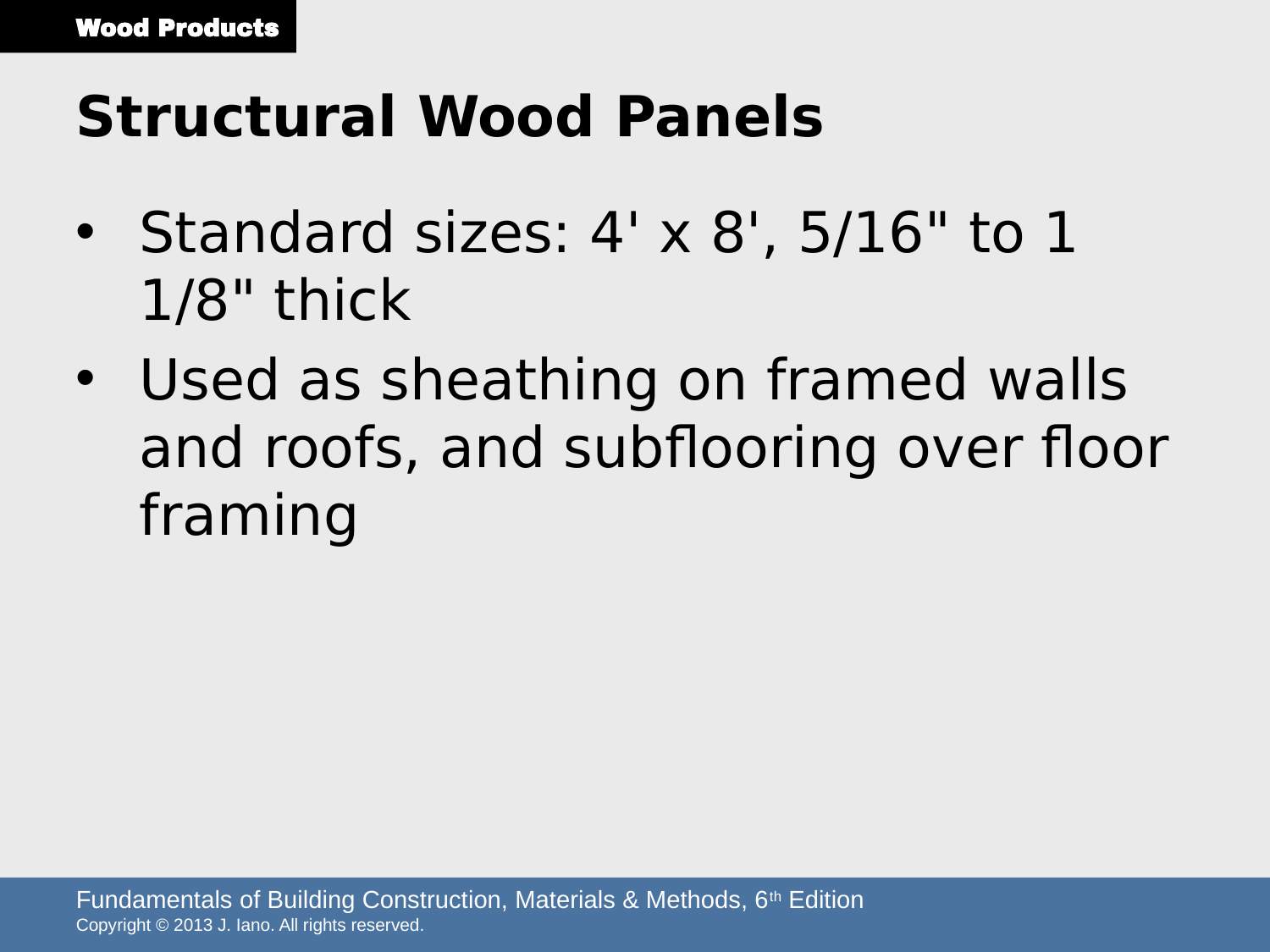

# Structural Wood Panels
Standard sizes: 4' x 8', 5/16" to 1 1/8" thick
Used as sheathing on framed walls and roofs, and subflooring over floor framing